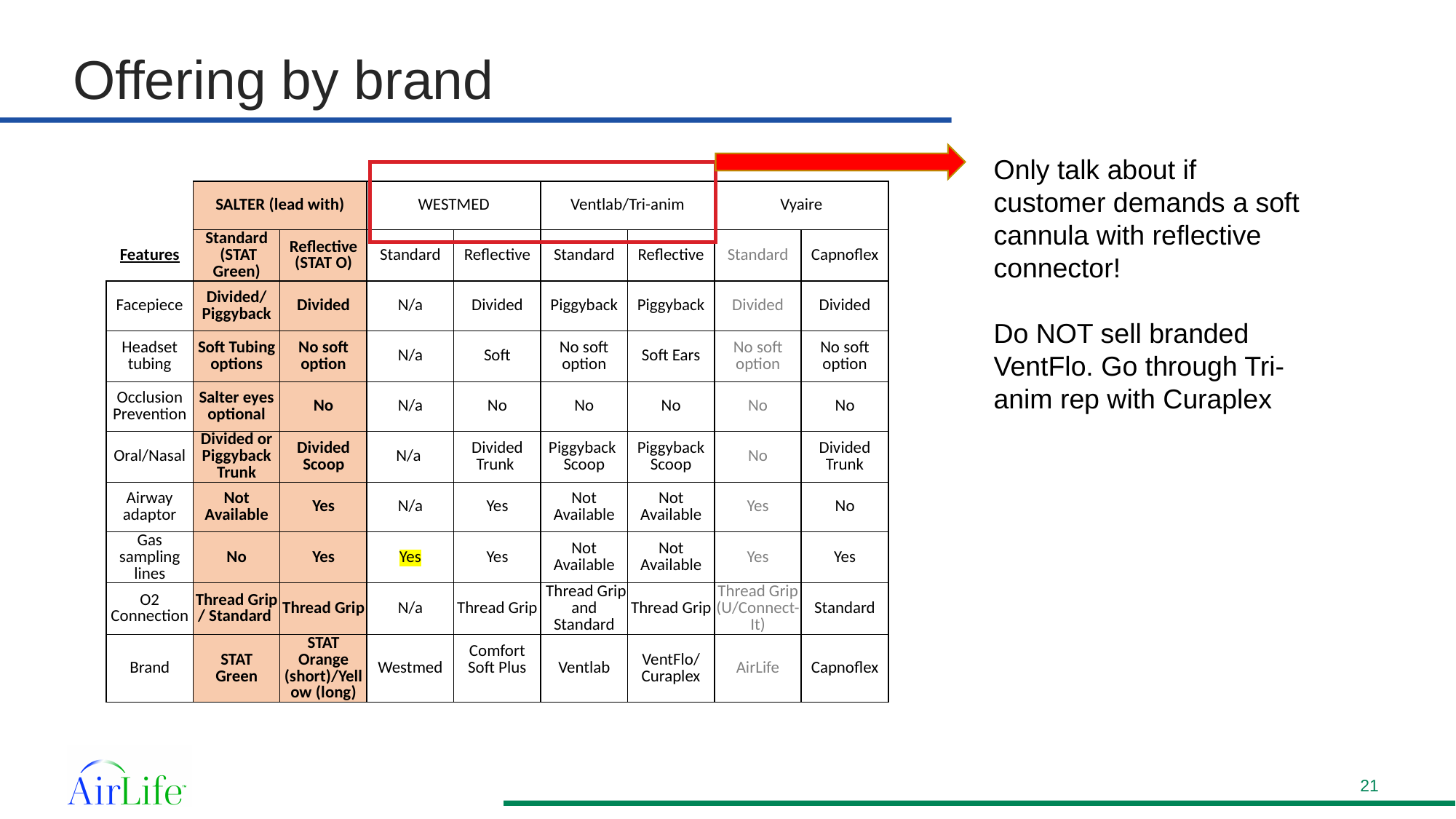

# Offering by brand

Only talk about if customer demands a soft cannula with reflective connector!

Do NOT sell branded VentFlo. Go through Tri-anim rep with Curaplex

|  | SALTER (lead with) |  | WESTMED |  | Ventlab/Tri-anim |  | Vyaire |  |
| --- | --- | --- | --- | --- | --- | --- | --- | --- |
| Features | Standard (STAT Green) | Reflective (STAT O) | Standard | Reflective | Standard | Reflective | Standard | Capnoflex |
| Facepiece | Divided/ Piggyback | Divided | N/a | Divided | Piggyback | Piggyback | Divided | Divided |
| Headset tubing | Soft Tubing options | No soft option | N/a | Soft | No soft option | Soft Ears | No soft option | No soft option |
| Occlusion Prevention | Salter eyes optional | No | N/a | No | No | No | No | No |
| Oral/Nasal | Divided or Piggyback Trunk | Divided Scoop | N/a | Divided Trunk | Piggyback Scoop | Piggyback Scoop | No | Divided Trunk |
| Airway adaptor | Not Available | Yes | N/a | Yes | Not Available | Not Available | Yes | No |
| Gas sampling lines | No | Yes | Yes | Yes | Not Available | Not Available | Yes | Yes |
| O2 Connection | Thread Grip / Standard | Thread Grip | N/a | Thread Grip | Thread Grip and Standard | Thread Grip | Thread Grip (U/Connect-It) | Standard |
| Brand | STAT Green | STAT Orange (short)/Yellow (long) | Westmed | Comfort Soft Plus | Ventlab | VentFlo/ Curaplex | AirLife | Capnoflex |
21